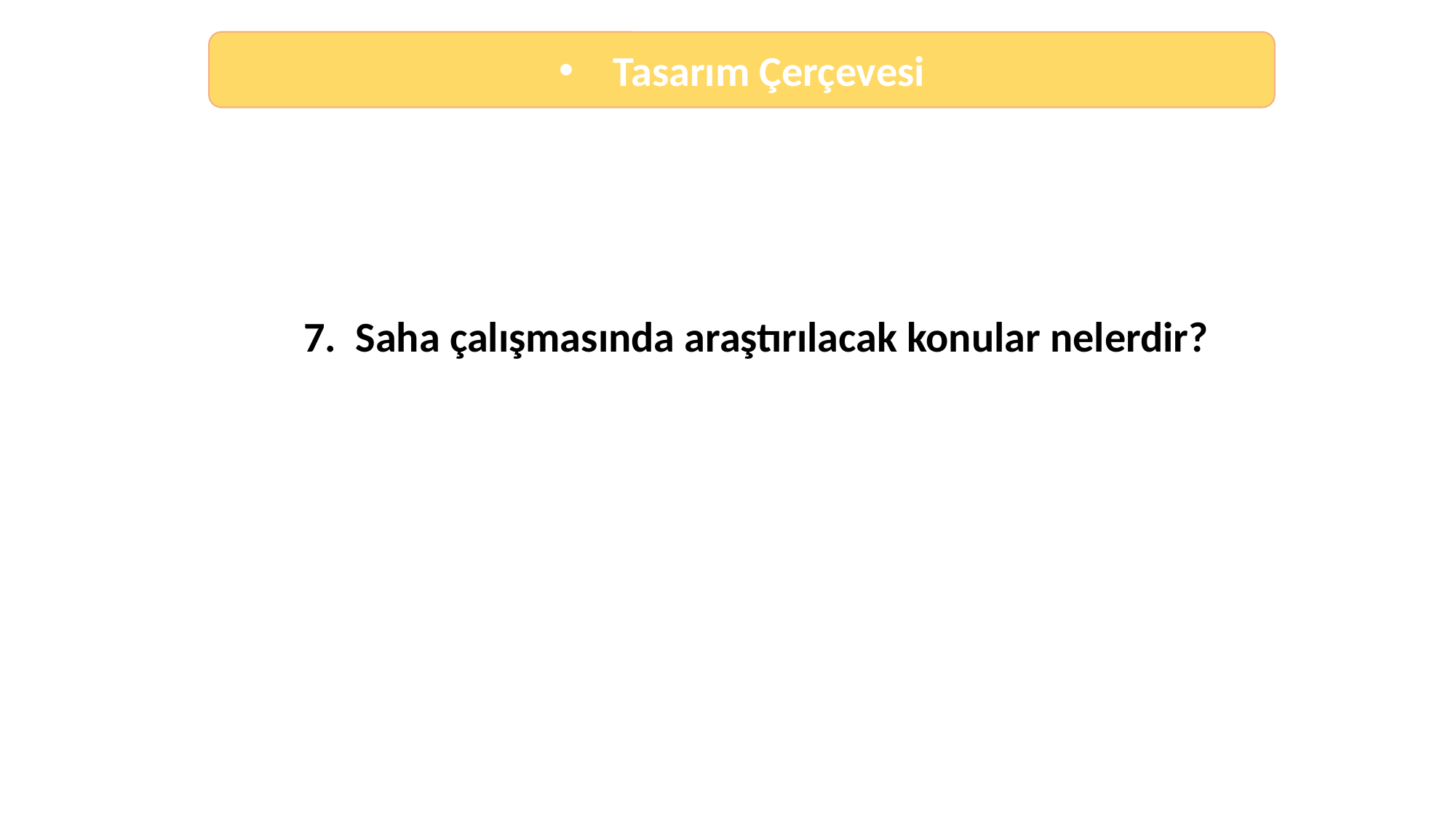

Tasarım Çerçevesi
7.  Saha çalışmasında araştırılacak konular nelerdir?